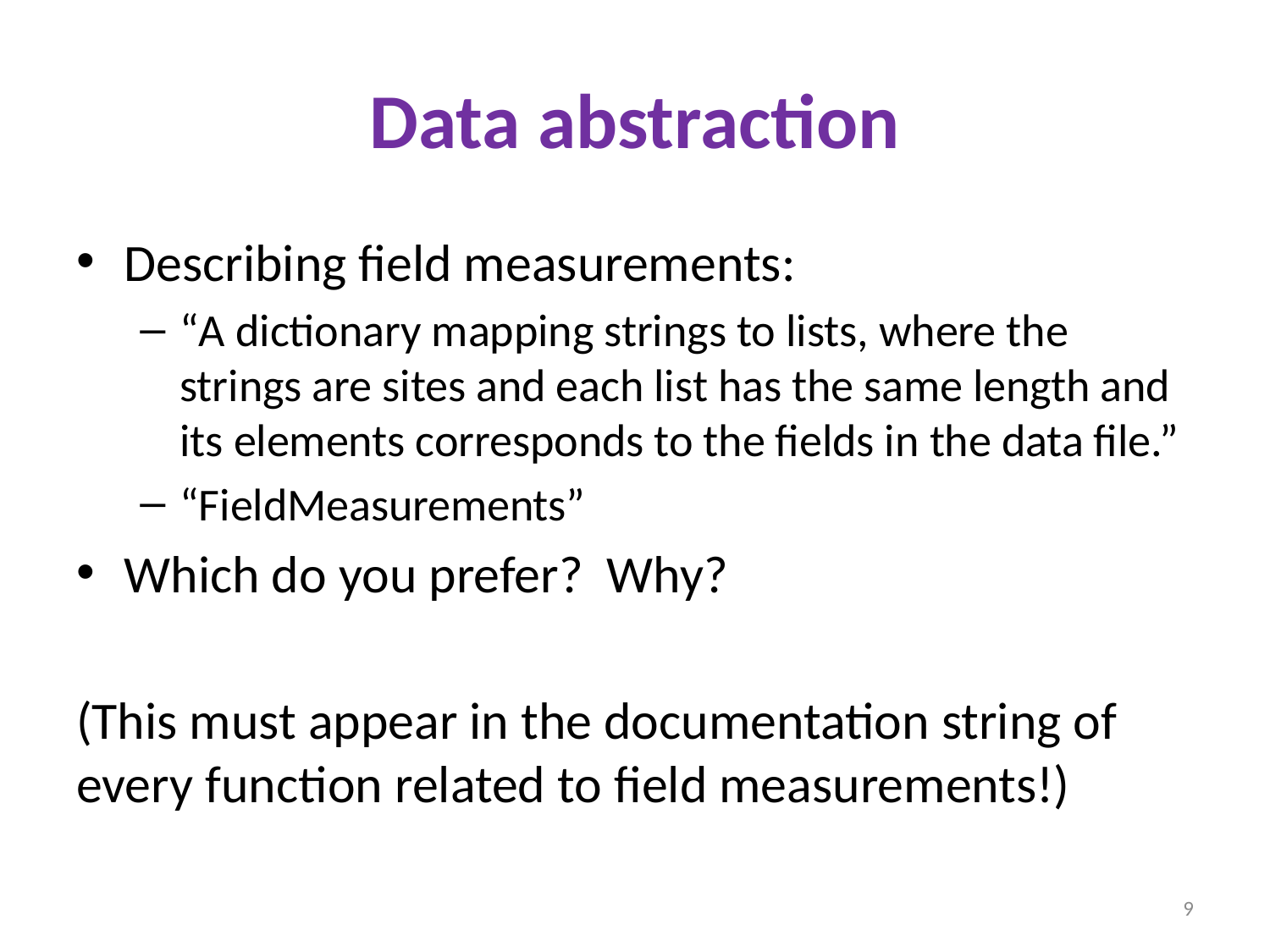

# Data abstraction
Describing field measurements:
“A dictionary mapping strings to lists, where the strings are sites and each list has the same length and its elements corresponds to the fields in the data file.”
“FieldMeasurements”
Which do you prefer?  Why?

(This must appear in the documentation string of every function related to field measurements!)

9